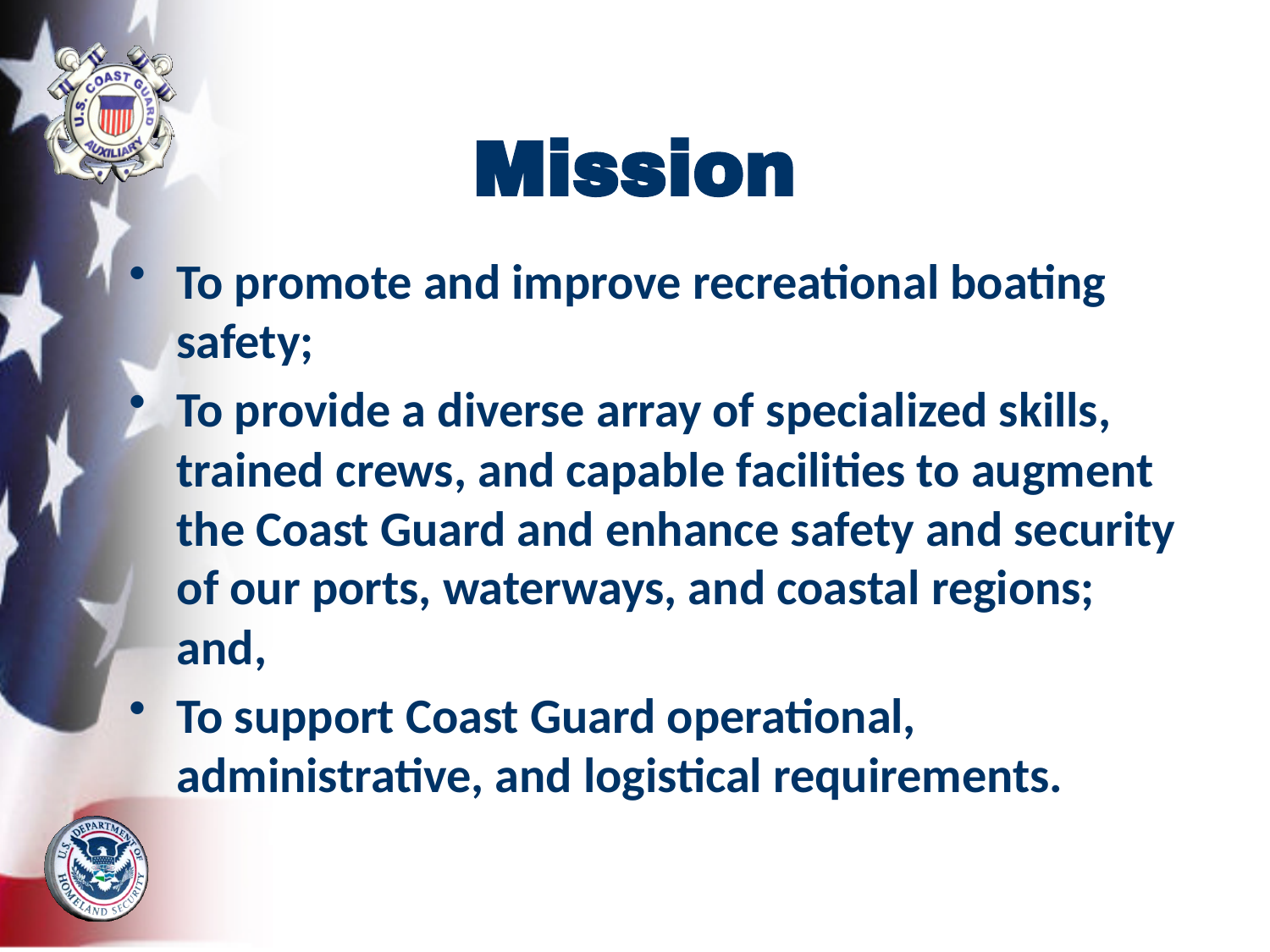

# Mission
To promote and improve recreational boating safety;
To provide a diverse array of specialized skills, trained crews, and capable facilities to augment the Coast Guard and enhance safety and security of our ports, waterways, and coastal regions; and,
To support Coast Guard operational, administrative, and logistical requirements.